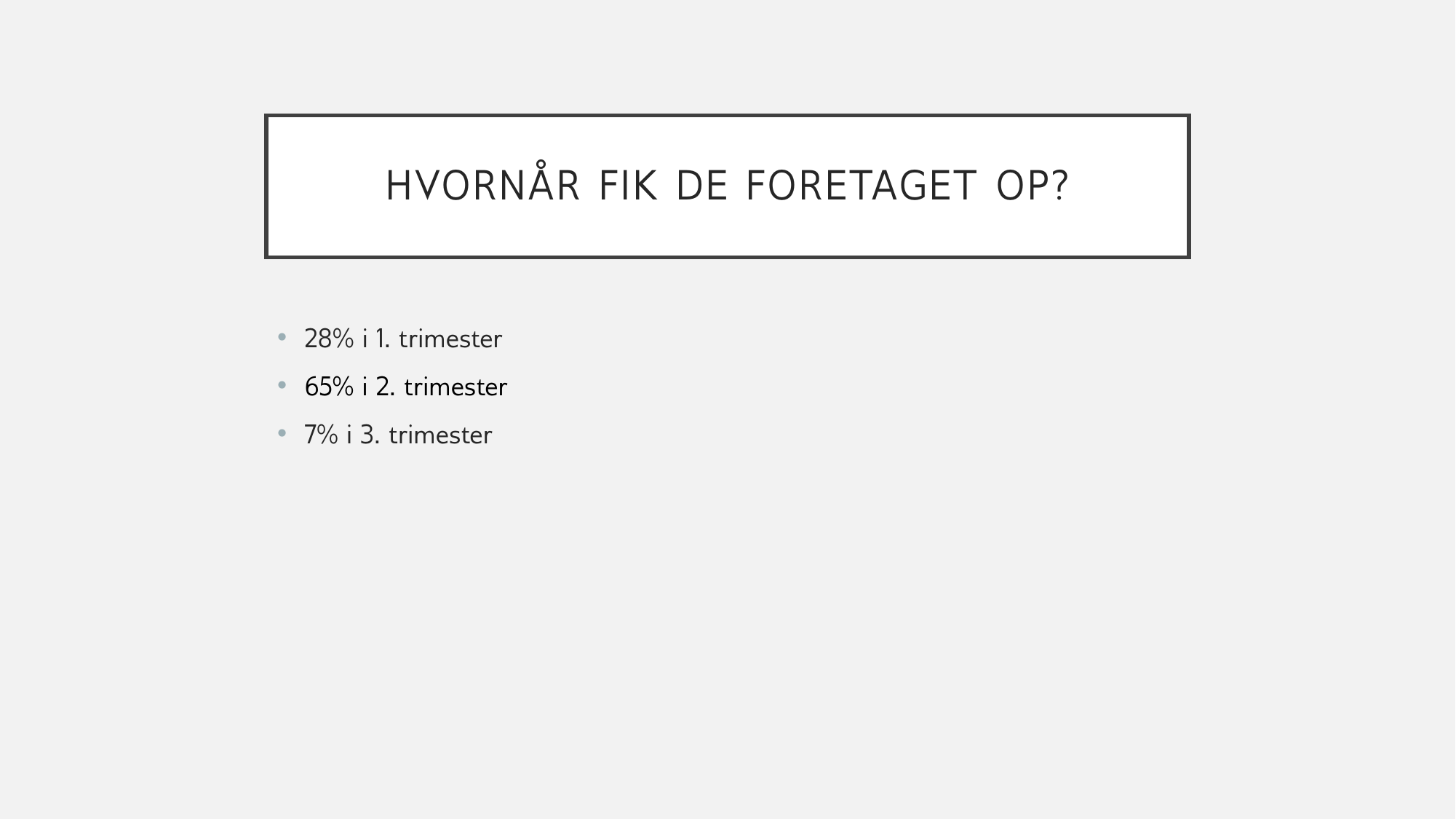

# Hvornår fik de foretaget OP?
28% i 1. trimester
65% i 2. trimester
7% i 3. trimester